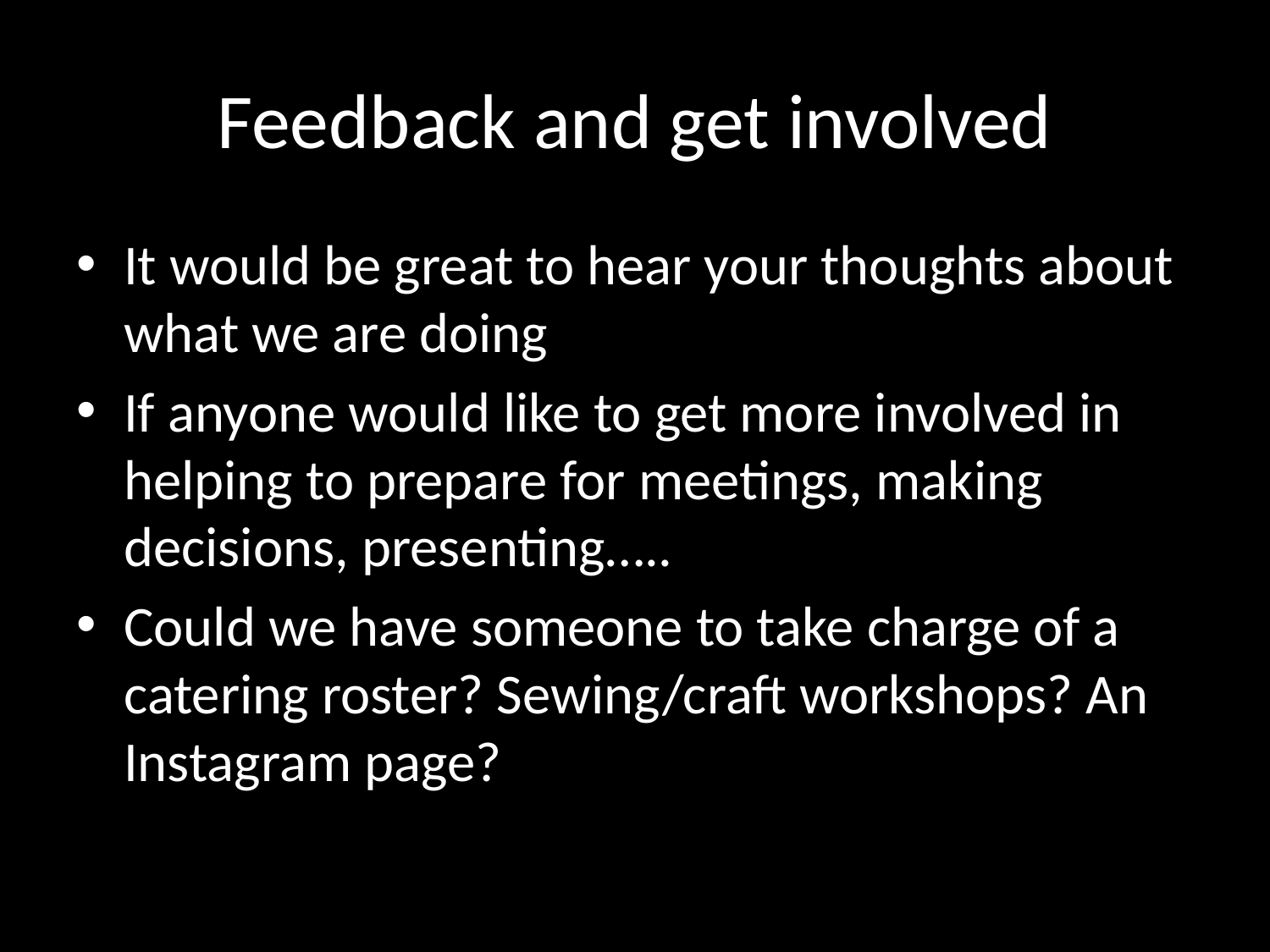

# Feedback and get involved
It would be great to hear your thoughts about what we are doing
If anyone would like to get more involved in helping to prepare for meetings, making decisions, presenting…..
Could we have someone to take charge of a catering roster? Sewing/craft workshops? An Instagram page?